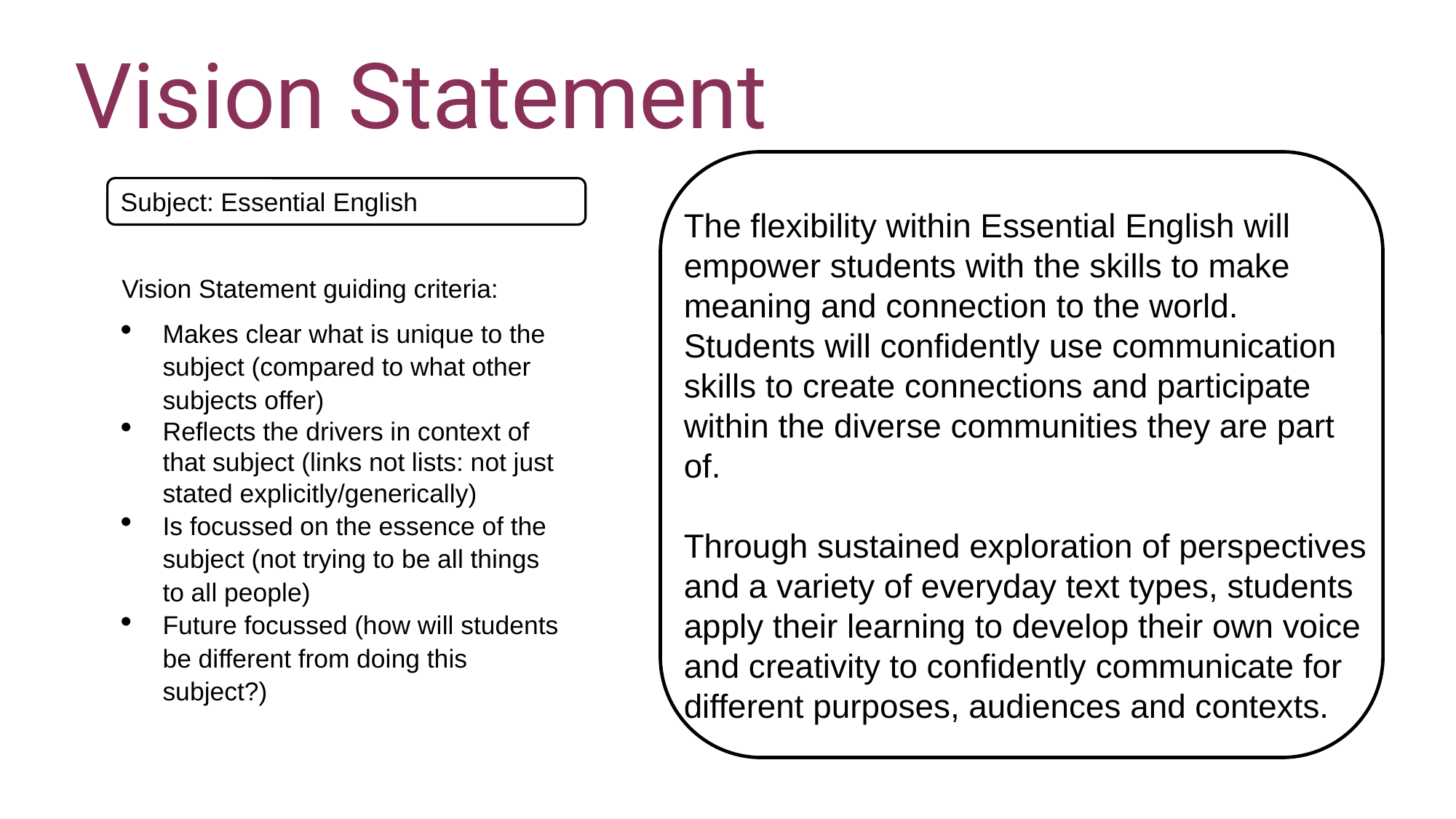

Vision Statement

Subject: Essential English
The flexibility within Essential English will empower students with the skills to make meaning and connection to the world. Students will confidently use communication skills to create connections and participate within the diverse communities they are part of.

Through sustained exploration of perspectives and a variety of everyday text types, students apply their learning to develop their own voice and creativity to confidently communicate for different purposes, audiences and contexts.
Vision Statement guiding criteria:
Makes clear what is unique to the subject (compared to what other subjects offer)
Reflects the drivers in context of that subject (links not lists: not just stated explicitly/generically)
Is focussed on the essence of the subject (not trying to be all things to all people)
Future focussed (how will students be different from doing this subject?)